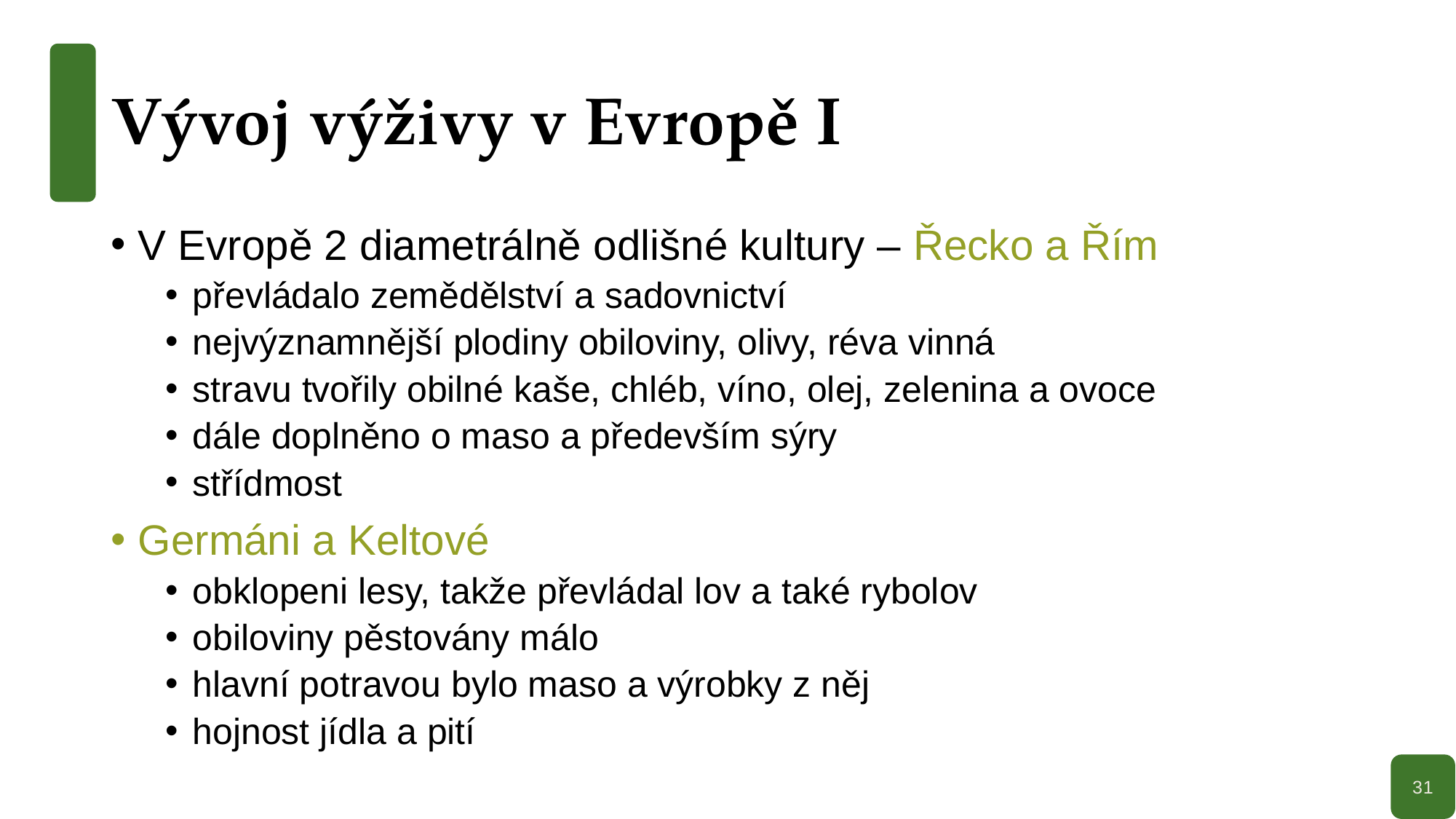

# Vývoj výživy v Evropě I
V Evropě 2 diametrálně odlišné kultury – Řecko a Řím
převládalo zemědělství a sadovnictví
nejvýznamnější plodiny obiloviny, olivy, réva vinná
stravu tvořily obilné kaše, chléb, víno, olej, zelenina a ovoce
dále doplněno o maso a především sýry
střídmost
Germáni a Keltové
obklopeni lesy, takže převládal lov a také rybolov
obiloviny pěstovány málo
hlavní potravou bylo maso a výrobky z něj
hojnost jídla a pití

31